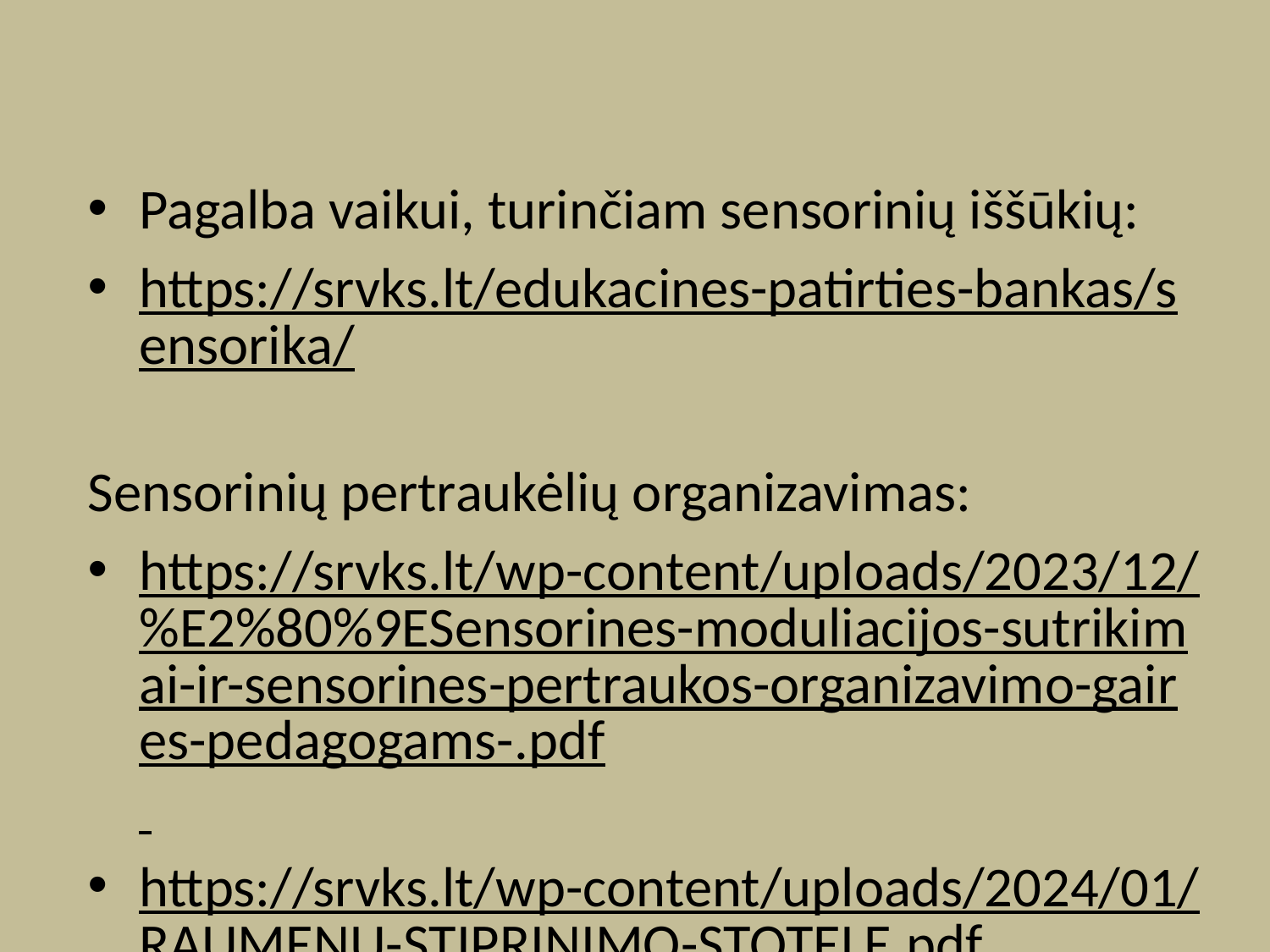

Pagalba vaikui, turinčiam sensorinių iššūkių:
https://srvks.lt/edukacines-patirties-bankas/sensorika/
Sensorinių pertraukėlių organizavimas:
https://srvks.lt/wp-content/uploads/2023/12/%E2%80%9ESensorines-moduliacijos-sutrikimai-ir-sensorines-pertraukos-organizavimo-gaires-pedagogams-.pdf
https://srvks.lt/wp-content/uploads/2024/01/RAUMENU-STIPRINIMO-STOTELE.pdf